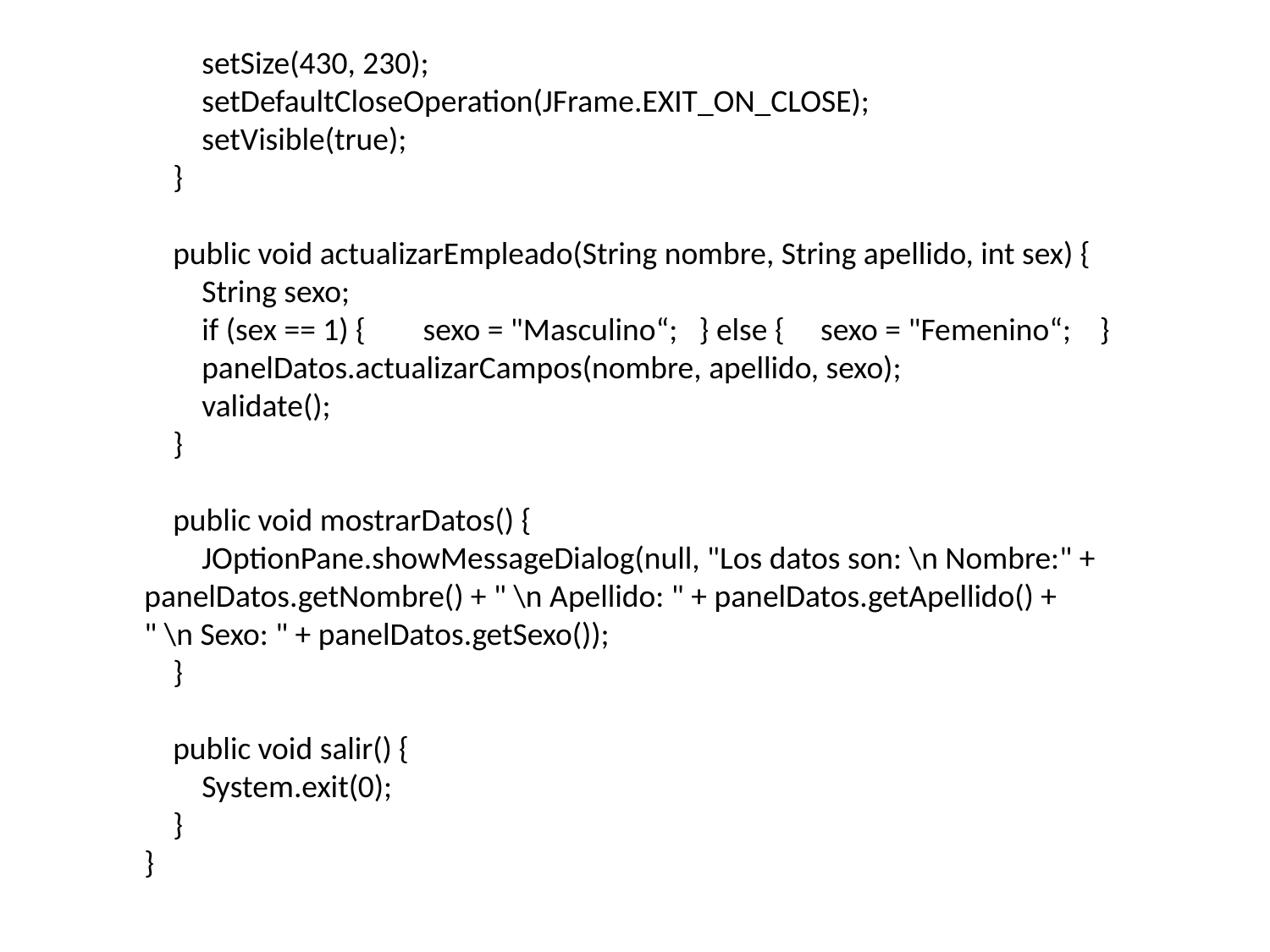

setSize(430, 230);
        setDefaultCloseOperation(JFrame.EXIT_ON_CLOSE);
        setVisible(true);
    }

    public void actualizarEmpleado(String nombre, String apellido, int sex) {
        String sexo;
        if (sex == 1) {        sexo = "Masculino“;   } else {     sexo = "Femenino“;    }
        panelDatos.actualizarCampos(nombre, apellido, sexo);
        validate();
    }

    public void mostrarDatos() {
        JOptionPane.showMessageDialog(null, "Los datos son: \n Nombre:" +
panelDatos.getNombre() + " \n Apellido: " + panelDatos.getApellido() +
" \n Sexo: " + panelDatos.getSexo());
    }

    public void salir() {
        System.exit(0);
    }
}